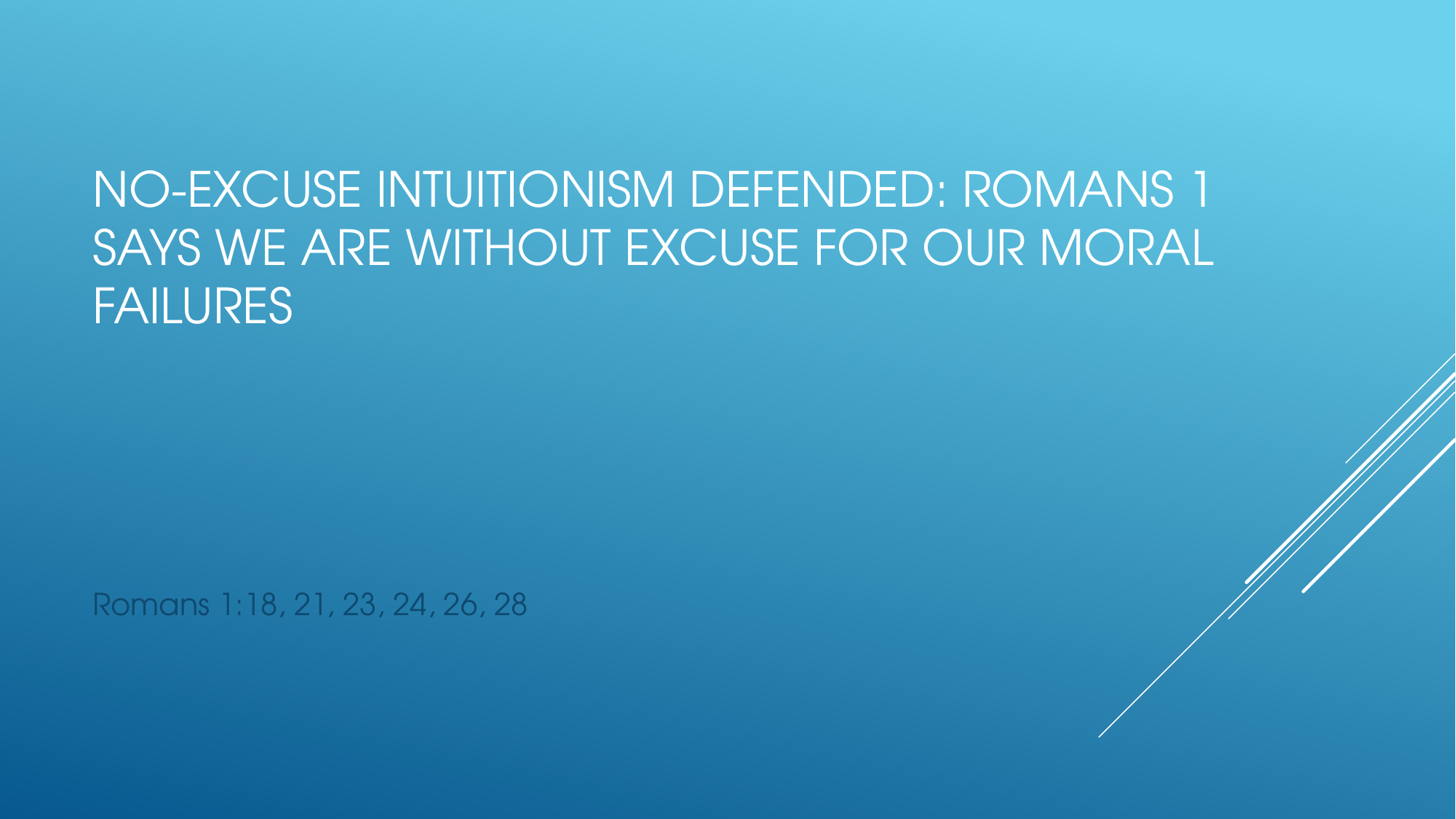

# No-excuse intuitionism defended: romans 1 says we are without excuse for our moral failures
Romans 1:18, 21, 23, 24, 26, 28